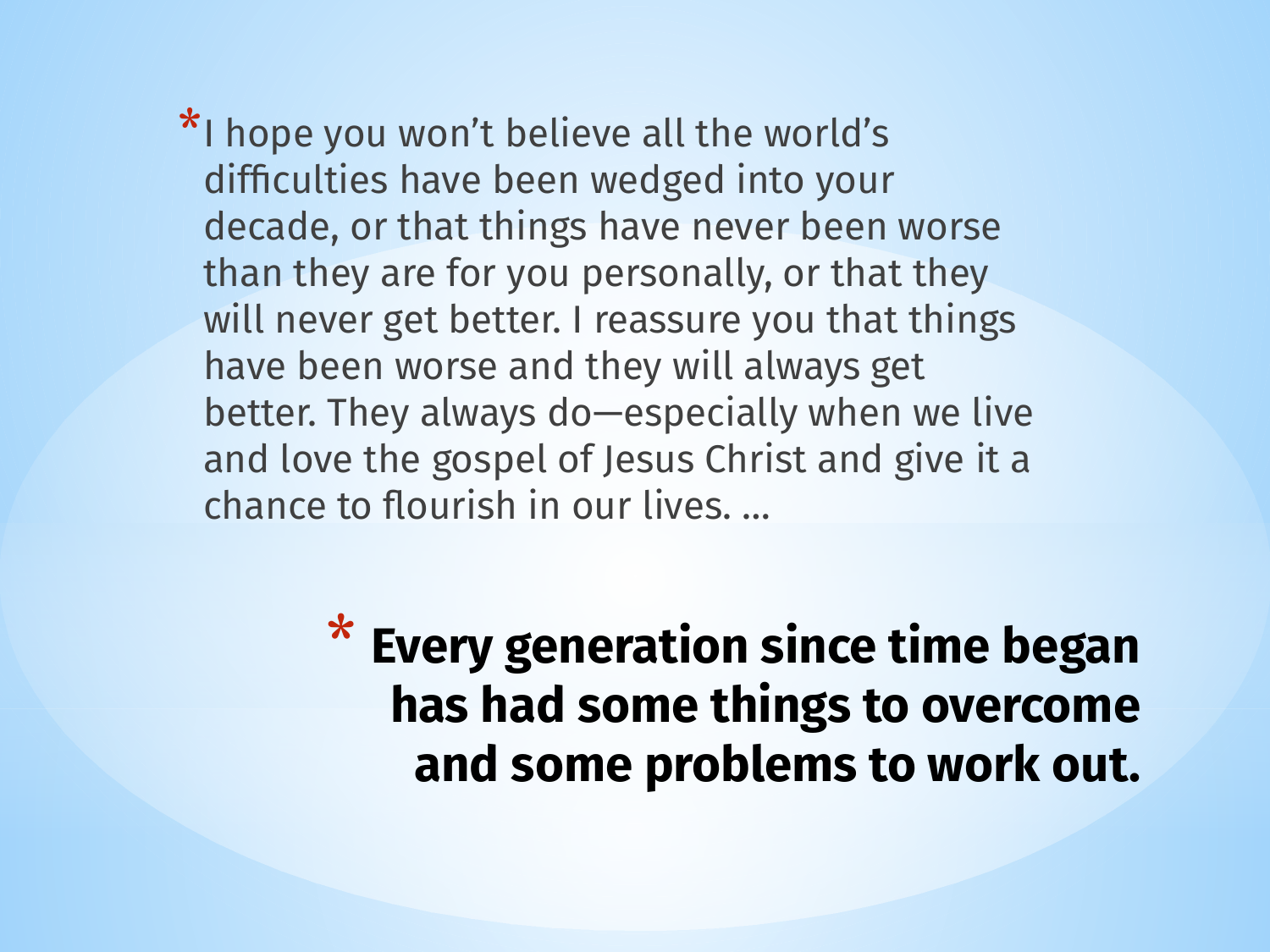

I hope you won’t believe all the world’s difficulties have been wedged into your decade, or that things have never been worse than they are for you personally, or that they will never get better. I reassure you that things have been worse and they will always get better. They always do—especially when we live and love the gospel of Jesus Christ and give it a chance to flourish in our lives. …
# Every generation since time began has had some things to overcome and some problems to work out.